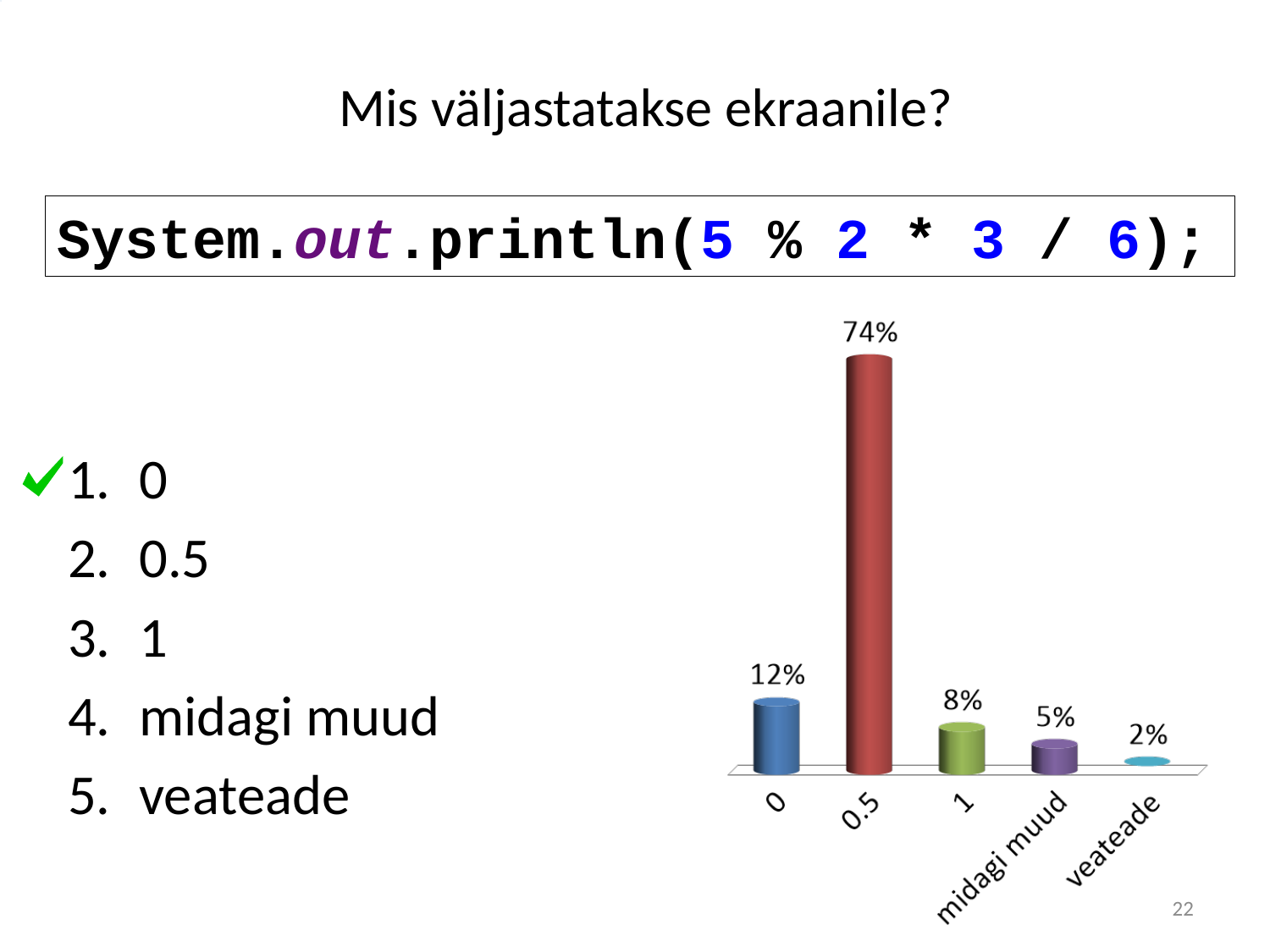

# Mis väljastatakse ekraanile?
System.out.println(5 % 2 * 3 / 6);

0
0.5
1
midagi muud
veateade

22